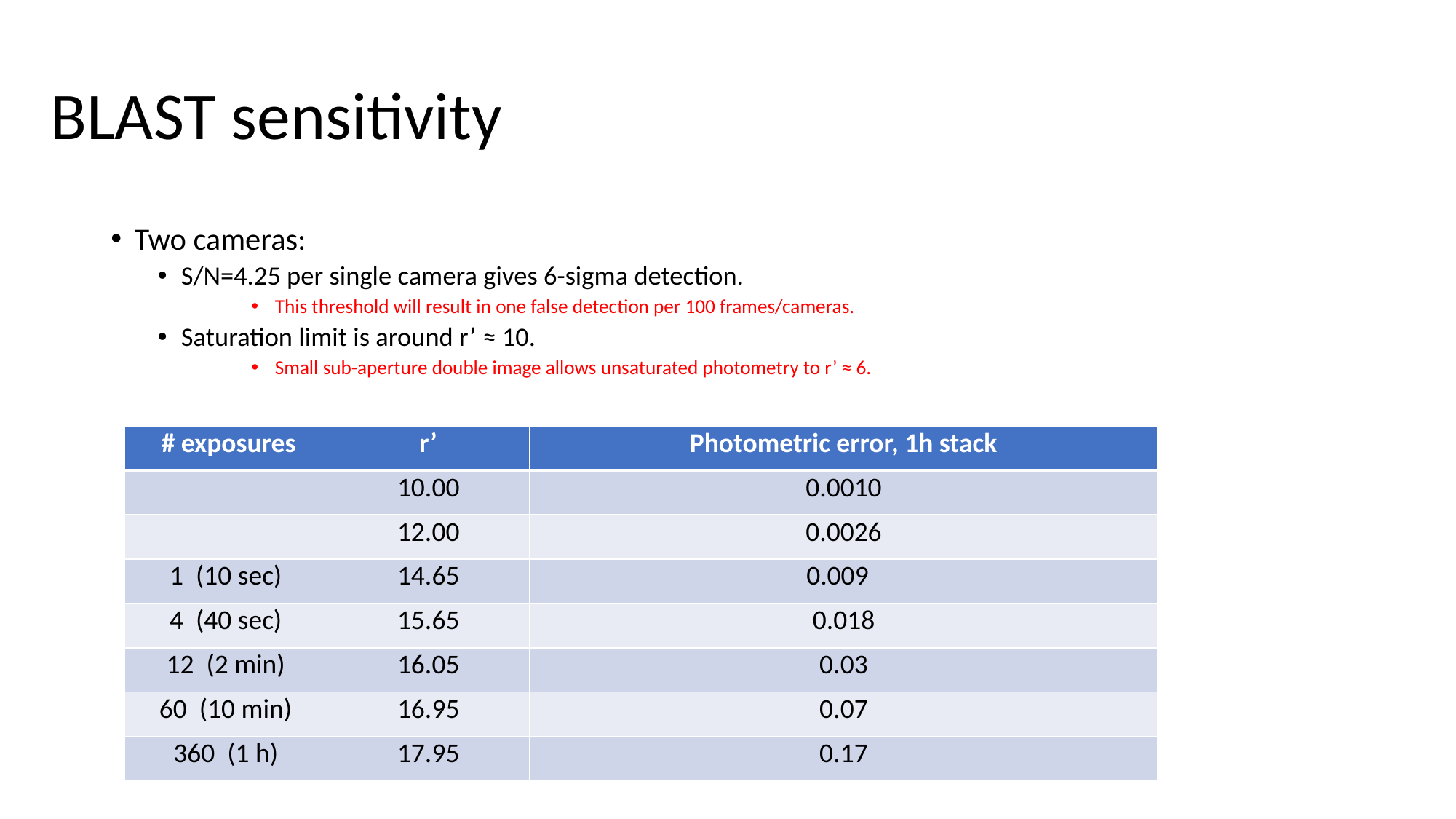

# BLAST sensitivity
Two cameras:
S/N=4.25 per single camera gives 6-sigma detection.
This threshold will result in one false detection per 100 frames/cameras.
Saturation limit is around r’ ≈ 10.
Small sub-aperture double image allows unsaturated photometry to r’ ≈ 6.
| # exposures | r’ | Photometric error, 1h stack |
| --- | --- | --- |
|  | 10.00 | 0.0010 |
|  | 12.00 | 0.0026 |
| 1 (10 sec) | 14.65 | 0.009 |
| 4 (40 sec) | 15.65 | 0.018 |
| 12 (2 min) | 16.05 | 0.03 |
| 60 (10 min) | 16.95 | 0.07 |
| 360 (1 h) | 17.95 | 0.17 |